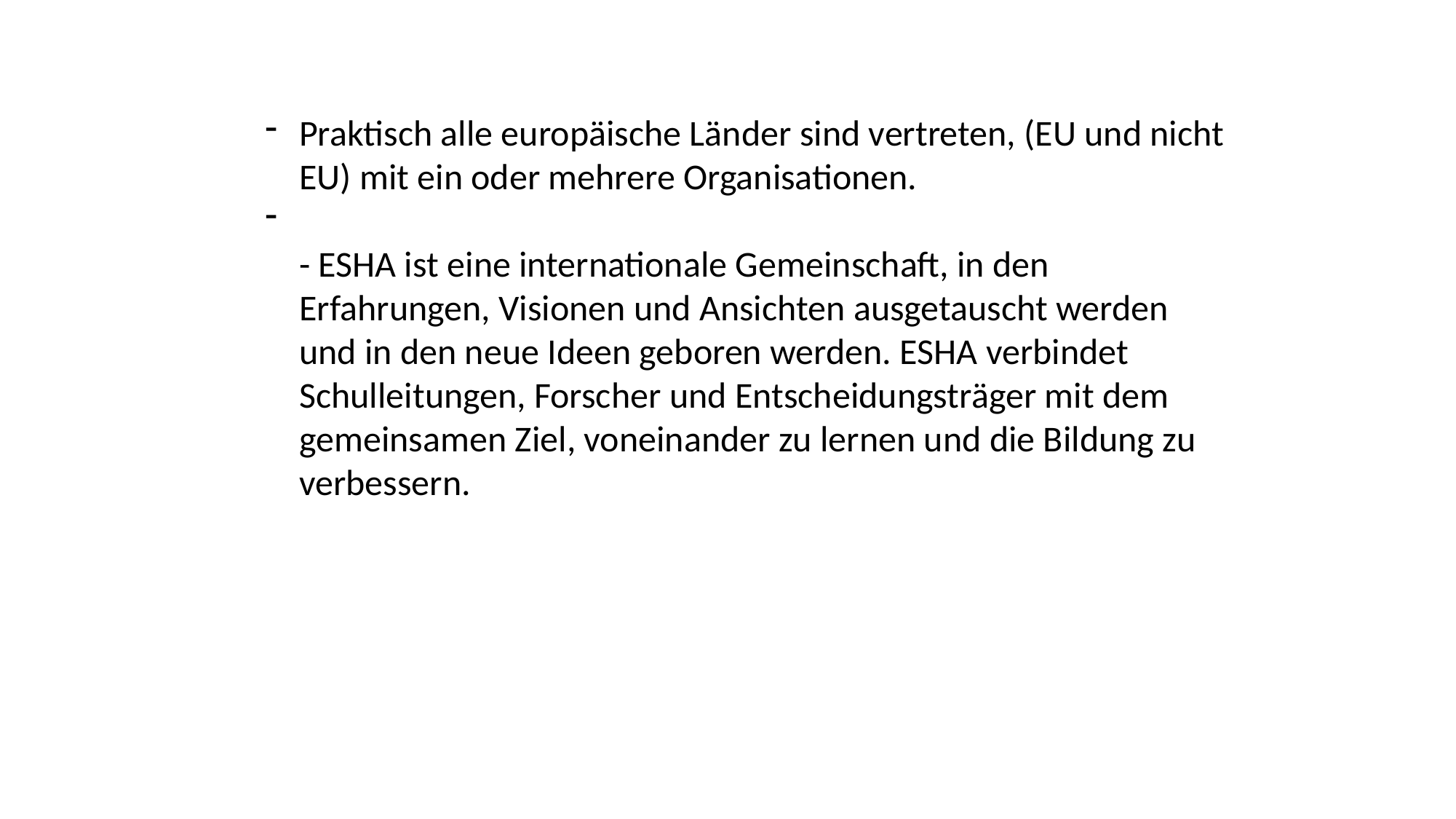

Praktisch alle europäische Länder sind vertreten, (EU und nicht EU) mit ein oder mehrere Organisationen.
- ESHA ist eine internationale Gemeinschaft, in den Erfahrungen, Visionen und Ansichten ausgetauscht werden und in den neue Ideen geboren werden. ESHA verbindet Schulleitungen, Forscher und Entscheidungsträger mit dem gemeinsamen Ziel, voneinander zu lernen und die Bildung zu verbessern.